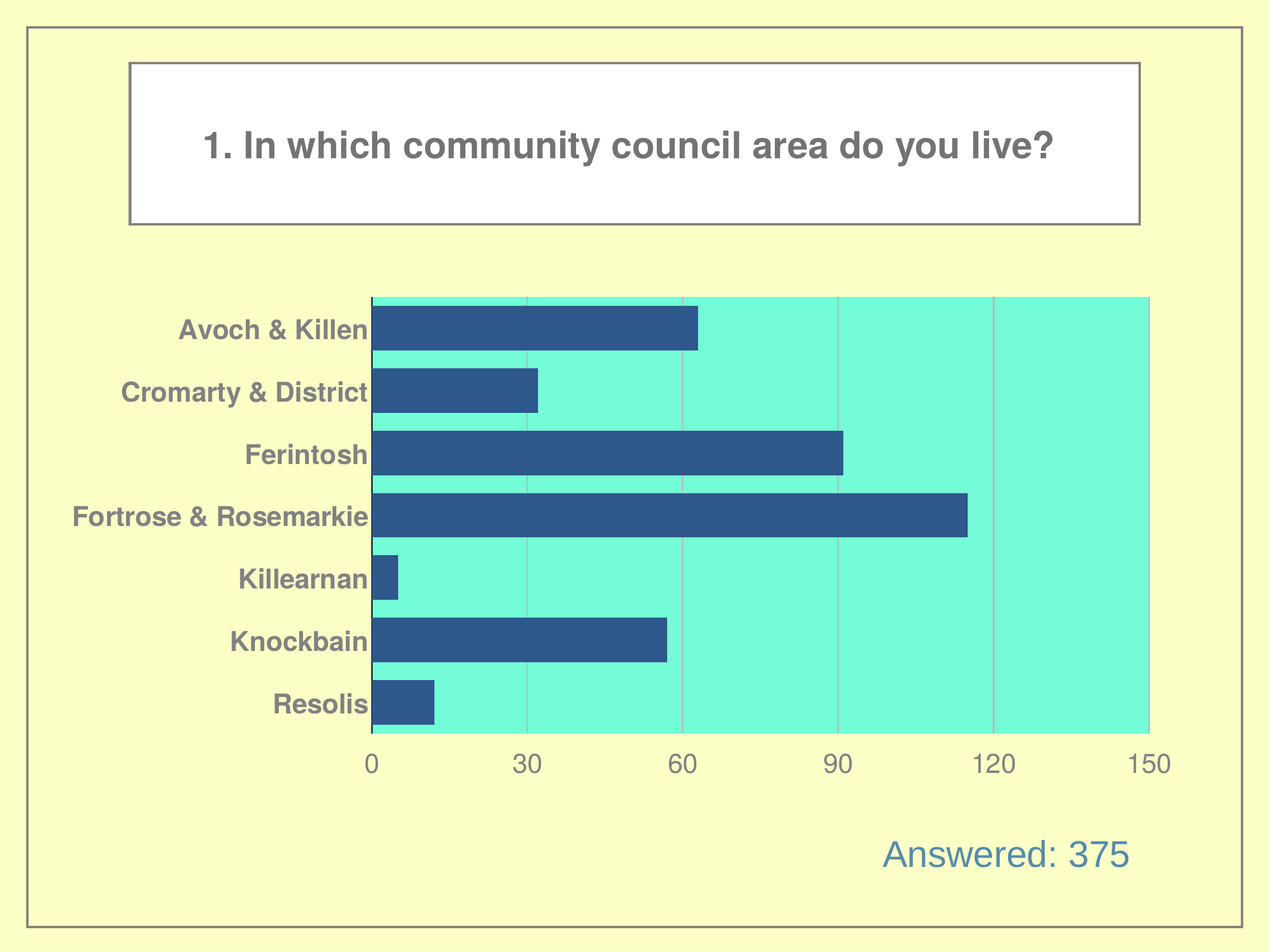

# 1. In which community council area do you live?

### Chart

| Category |  |
|---|---|
| Avoch & Killen | 63.0 |
| Cromarty & District | 32.0 |
| Ferintosh | 91.0 |
| Fortrose & Rosemarkie | 115.0 |
| Killearnan | 5.0 |
| Knockbain | 57.0 |
| Resolis | 12.0 |
Answered: 375